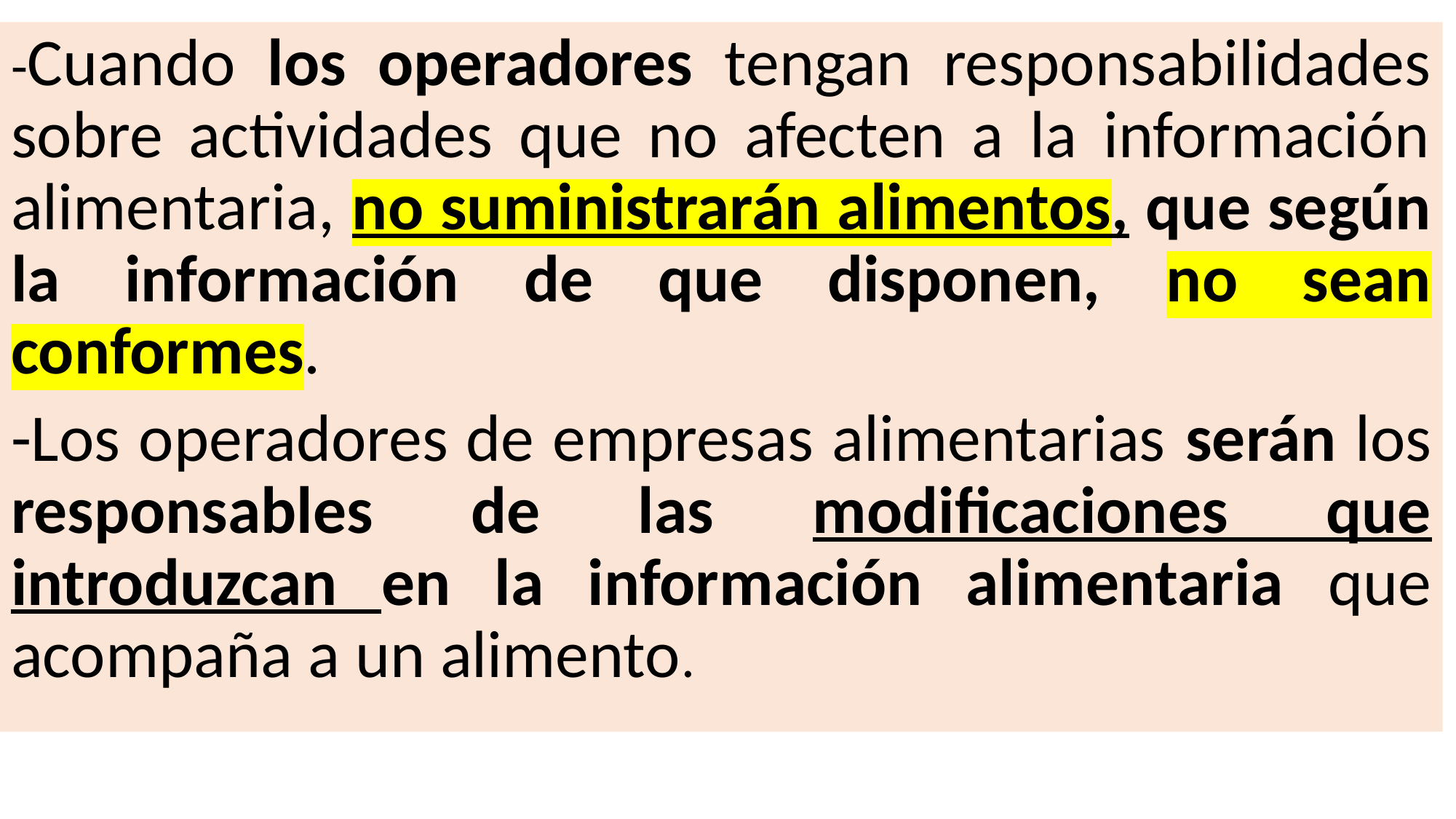

-Cuando los operadores tengan responsabilidades sobre actividades que no afecten a la información alimentaria, no suministrarán alimentos, que según la información de que disponen, no sean conformes.
-Los operadores de empresas alimentarias serán los responsables de las modificaciones que introduzcan en la información alimentaria que acompaña a un alimento.